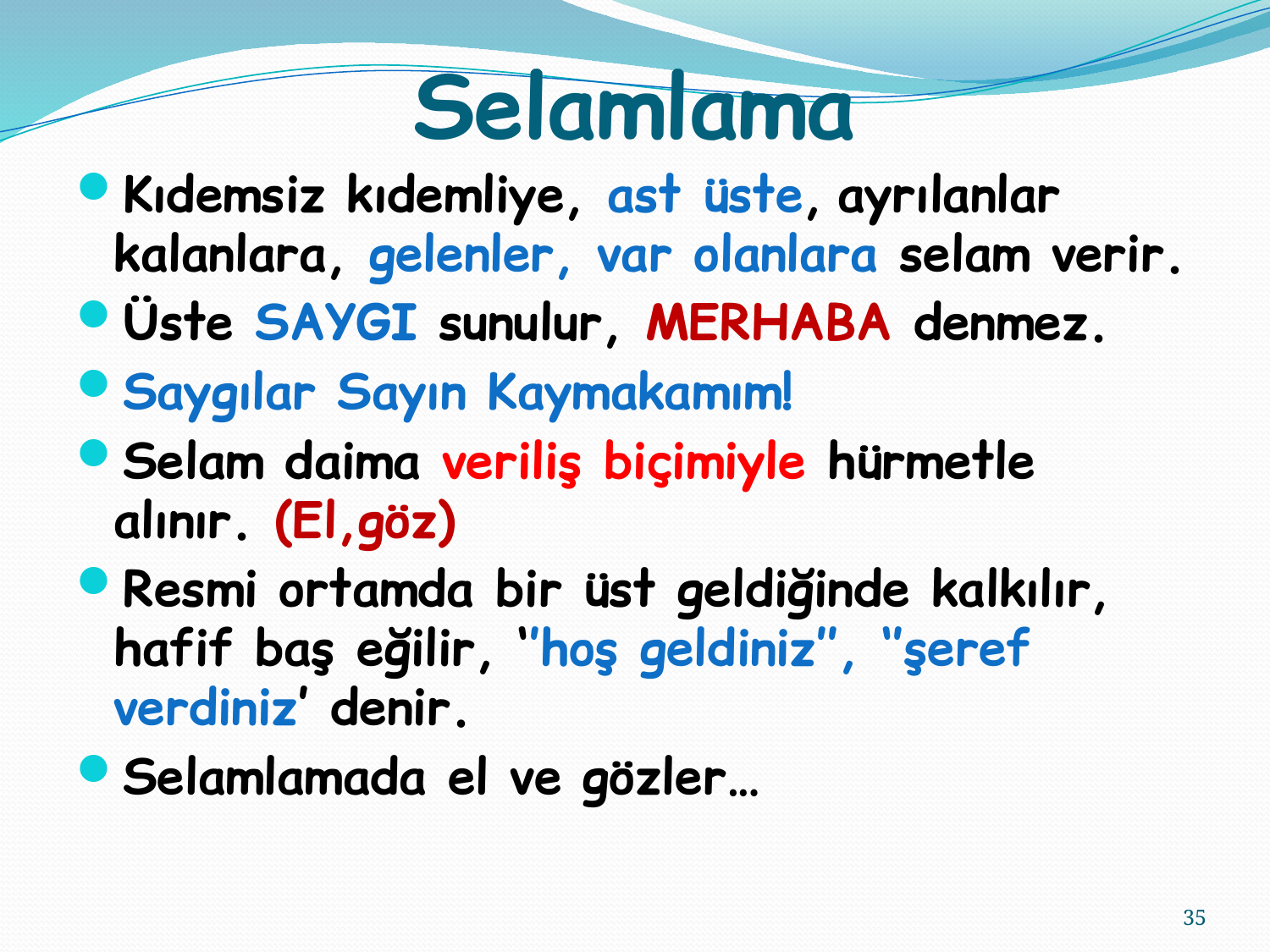

# Selamlama
Kıdemsiz kıdemliye, ast üste, ayrılanlar kalanlara, gelenler, var olanlara selam verir.
Üste SAYGI sunulur, MERHABA denmez.
Saygılar Sayın Kaymakamım!
Selam daima veriliş biçimiyle hürmetle alınır. (El,göz)
Resmi ortamda bir üst geldiğinde kalkılır, hafif baş eğilir, ‘’hoş geldiniz’’, ‘’şeref verdiniz’ denir.
Selamlamada el ve gözler…
35